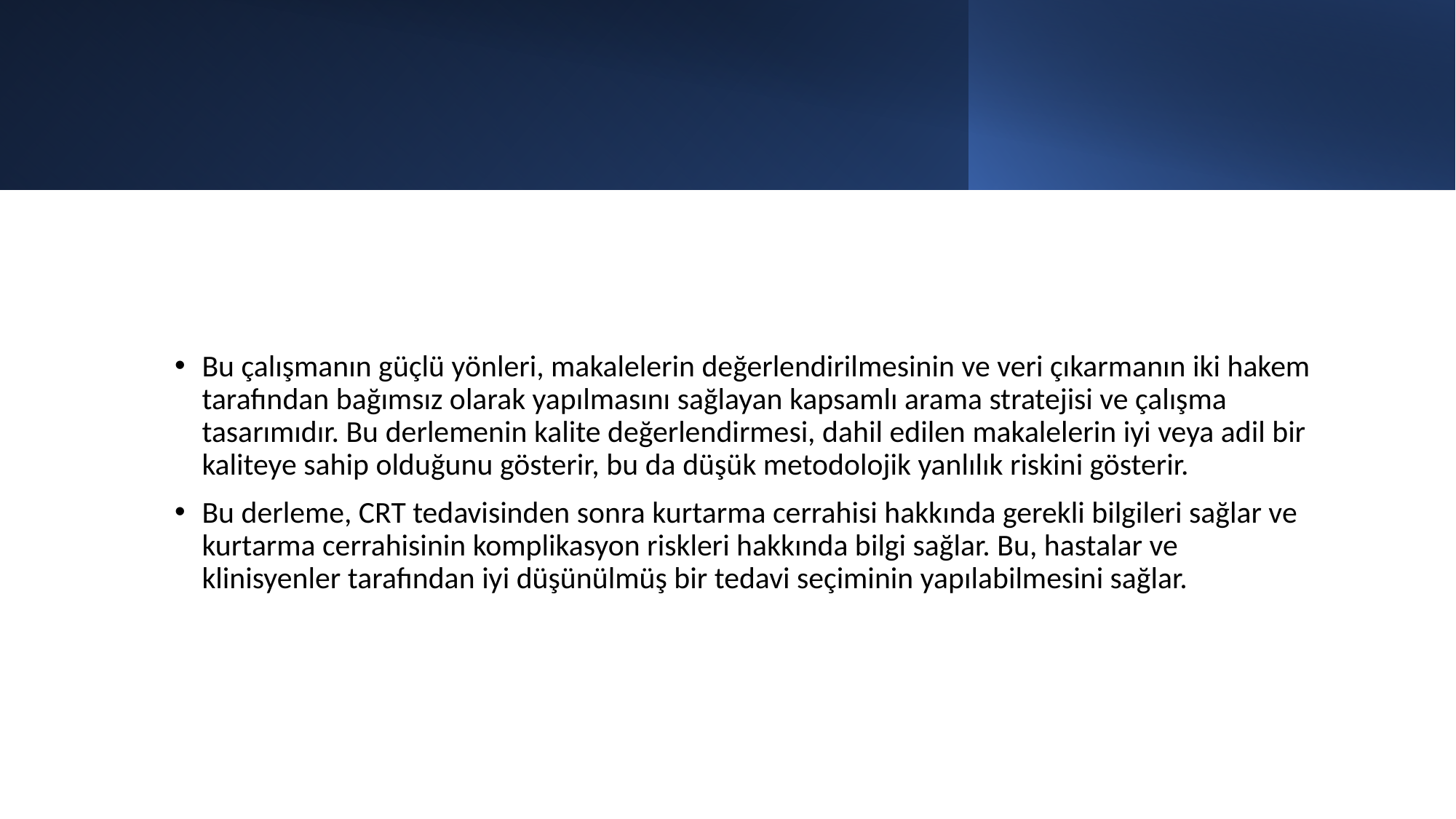

#
Bu çalışmanın güçlü yönleri, makalelerin değerlendirilmesinin ve veri çıkarmanın iki hakem tarafından bağımsız olarak yapılmasını sağlayan kapsamlı arama stratejisi ve çalışma tasarımıdır. Bu derlemenin kalite değerlendirmesi, dahil edilen makalelerin iyi veya adil bir kaliteye sahip olduğunu gösterir, bu da düşük metodolojik yanlılık riskini gösterir.
Bu derleme, CRT tedavisinden sonra kurtarma cerrahisi hakkında gerekli bilgileri sağlar ve kurtarma cerrahisinin komplikasyon riskleri hakkında bilgi sağlar. Bu, hastalar ve klinisyenler tarafından iyi düşünülmüş bir tedavi seçiminin yapılabilmesini sağlar.